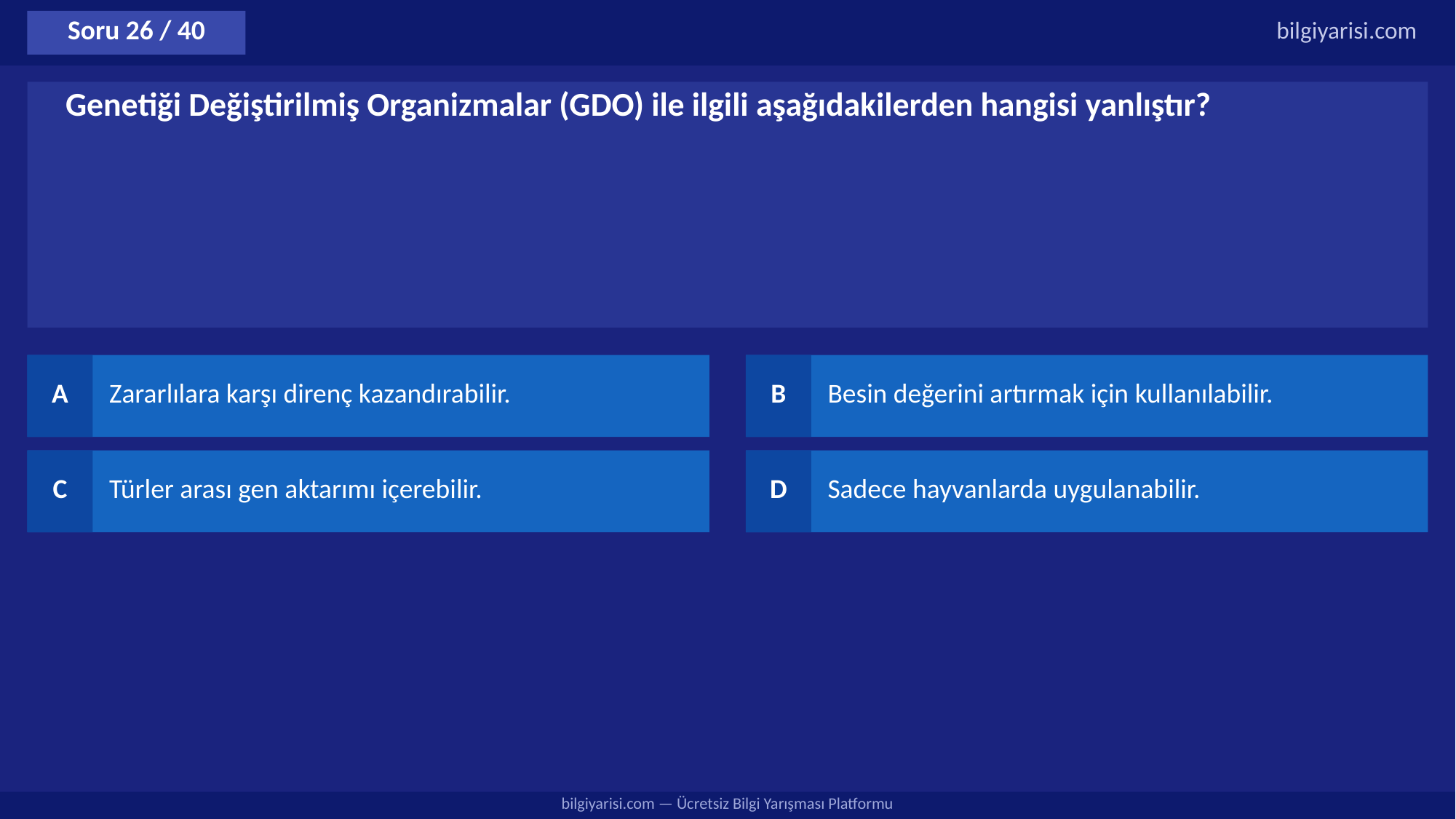

Soru 26 / 40
bilgiyarisi.com

Genetiği Değiştirilmiş Organizmalar (GDO) ile ilgili aşağıdakilerden hangisi yanlıştır?

A
Zararlılara karşı direnç kazandırabilir.

B
Besin değerini artırmak için kullanılabilir.

C
Türler arası gen aktarımı içerebilir.

D
Sadece hayvanlarda uygulanabilir.
bilgiyarisi.com — Ücretsiz Bilgi Yarışması Platformu